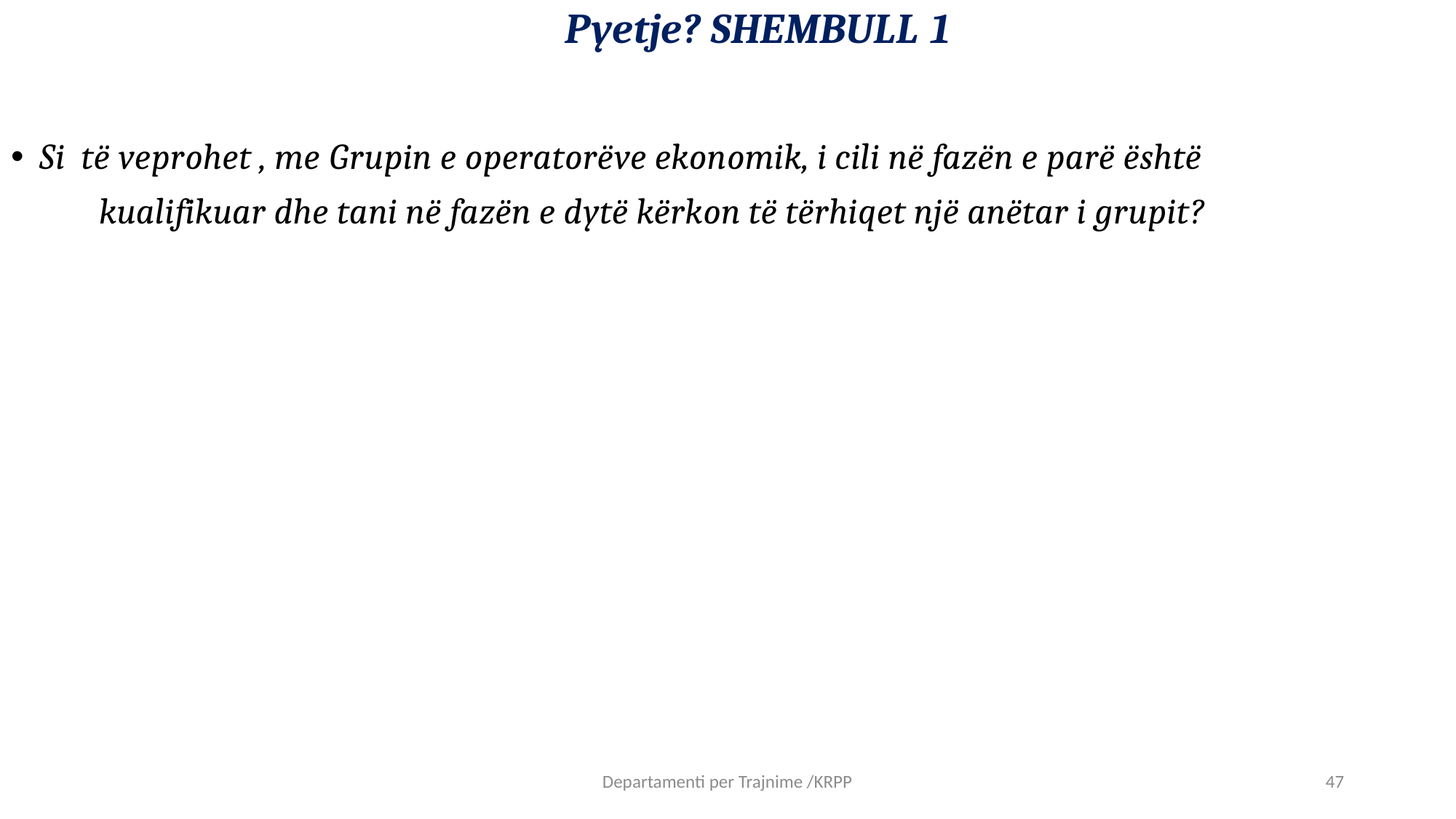

# Pyetje? SHEMBULL 1

Si  të veprohet , me Grupin e operatorëve ekonomik, i cili në fazën e parë është
           kualifikuar dhe tani në fazën e dytë kërkon të tërhiqet një anëtar i grupit?

Departamenti per Trajnime /KRPP
47